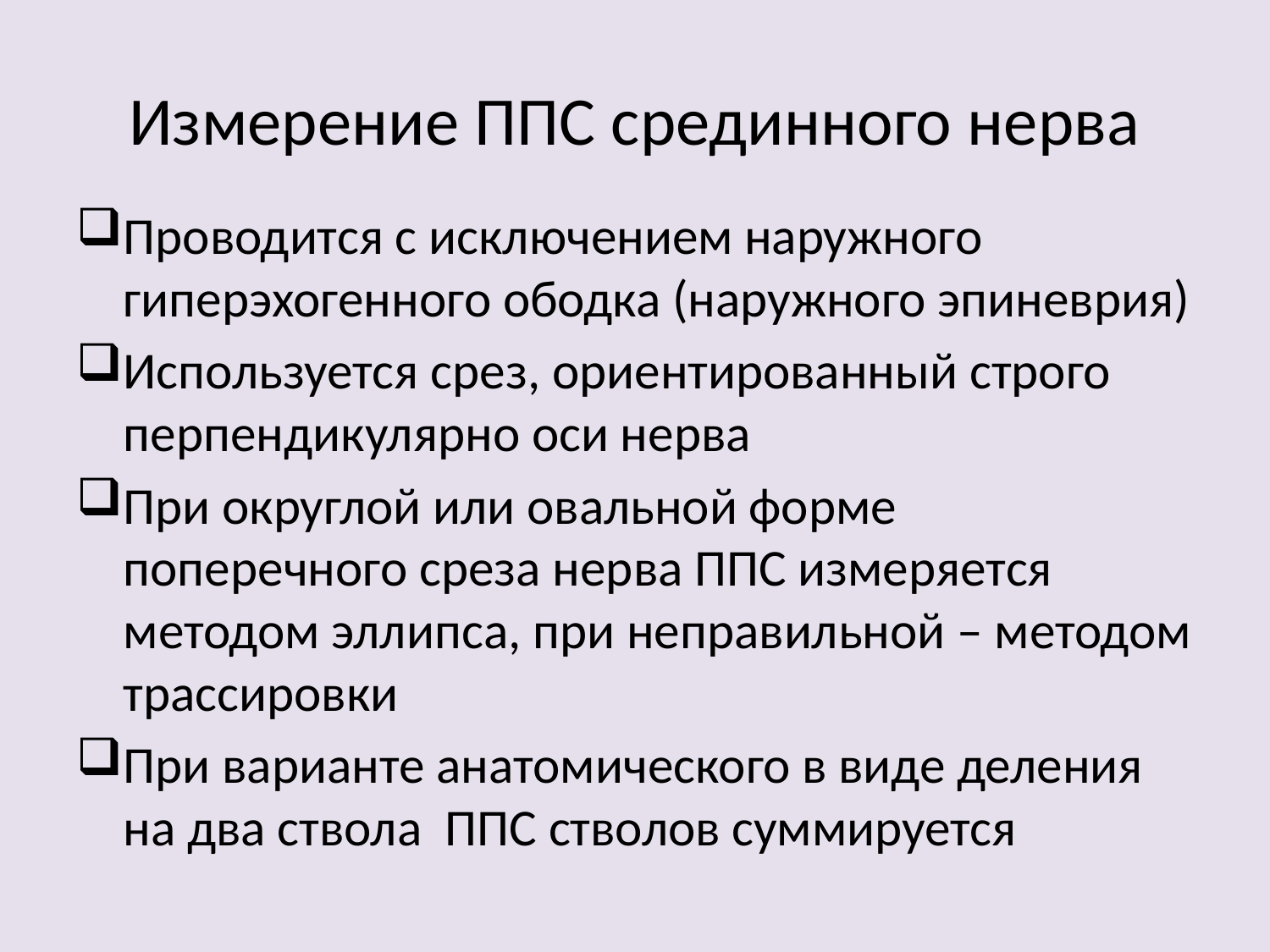

# Измерение ППС срединного нерва
Проводится с исключением наружного гиперэхогенного ободка (наружного эпиневрия)
Используется срез, ориентированный строго перпендикулярно оси нерва
При округлой или овальной форме поперечного среза нерва ППС измеряется методом эллипса, при неправильной – методом трассировки
При варианте анатомического в виде деления на два ствола  ППС стволов суммируется